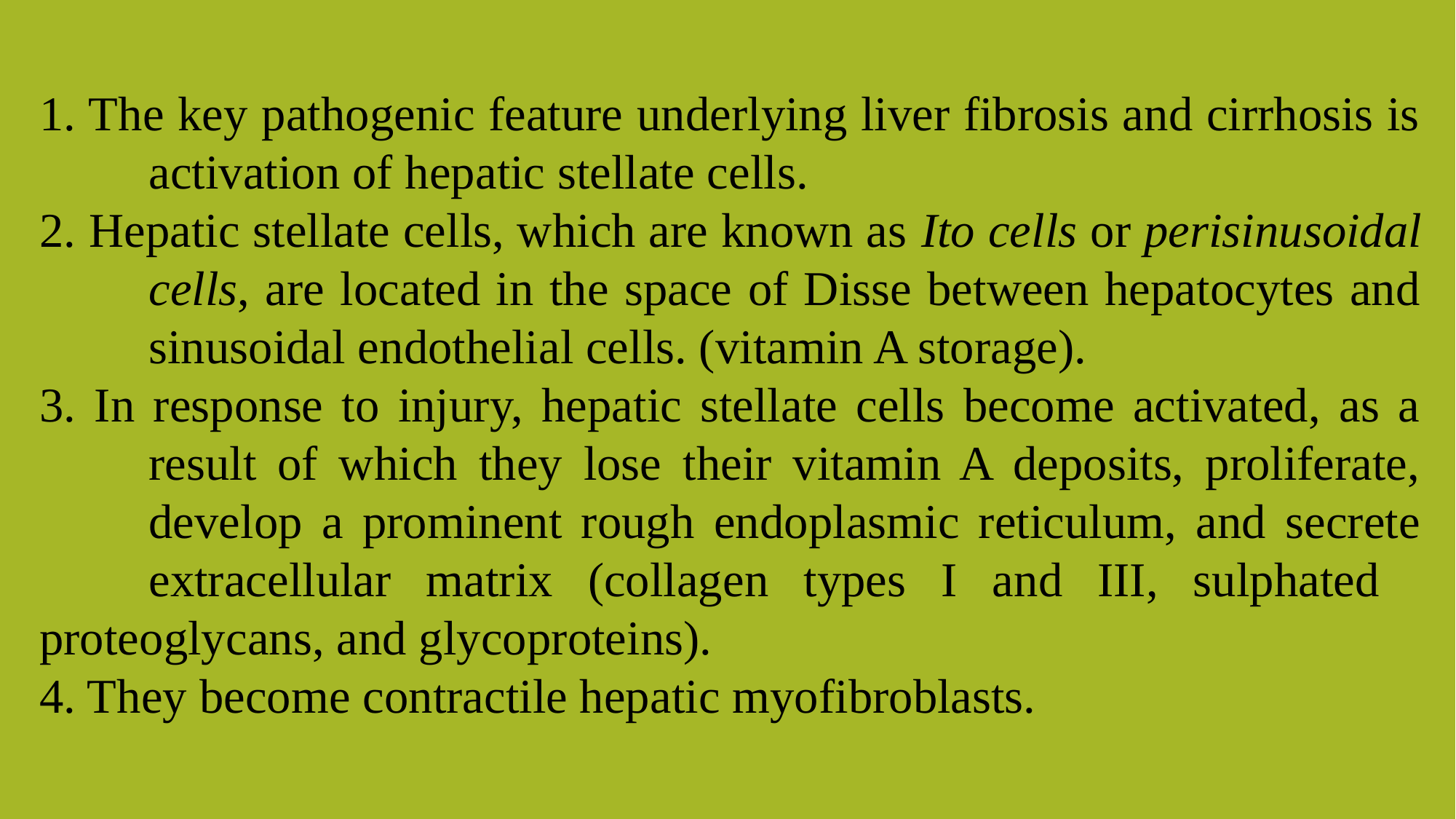

1. The key pathogenic feature underlying liver fibrosis and cirrhosis is 	activation of hepatic stellate cells.
2. Hepatic stellate cells, which are known as Ito cells or perisinusoidal 	cells, are located in the space of Disse between hepatocytes and 	sinusoidal endothelial cells. (vitamin A storage).
3. In response to injury, hepatic stellate cells become activated, as a 	result of which they lose their vitamin A deposits, proliferate, 	develop a prominent rough endoplasmic reticulum, and secrete 	extracellular matrix (collagen types I and III, sulphated 	proteoglycans, and glycoproteins).
4. They become contractile hepatic myofibroblasts.